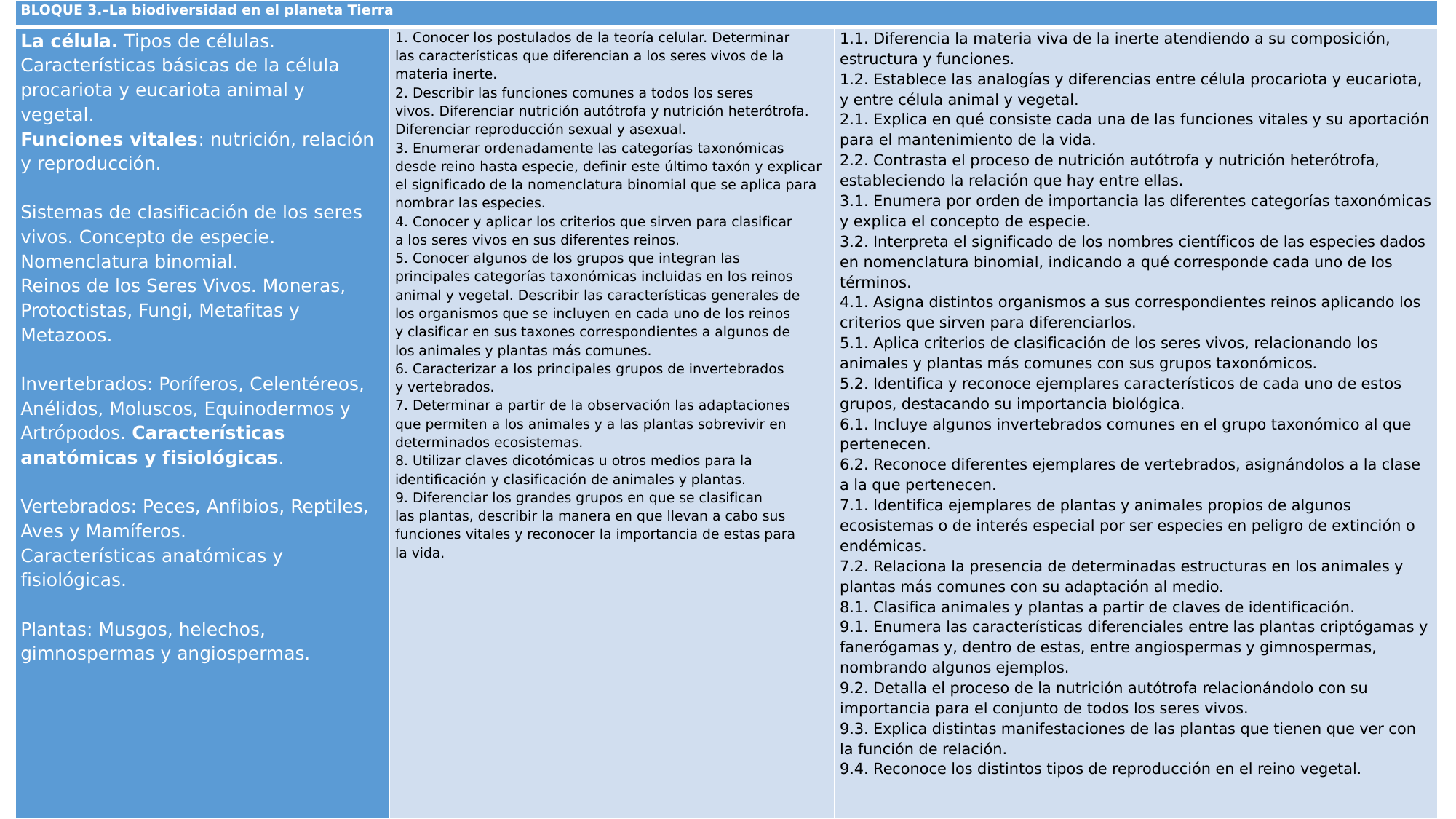

| BLOQUE 3.–La biodiversidad en el planeta Tierra |  |  |
| --- | --- | --- |
| La célula. Tipos de células. Características básicas de la célula procariota y eucariota animal y vegetal. Funciones vitales: nutrición, relación y reproducción. Sistemas de clasificación de los seres vivos. Concepto de especie. Nomenclatura binomial. Reinos de los Seres Vivos. Moneras, Protoctistas, Fungi, Metafitas y Metazoos. Invertebrados: Poríferos, Celentéreos, Anélidos, Moluscos, Equinodermos y Artrópodos. Características anatómicas y fisiológicas. Vertebrados: Peces, Anfibios, Reptiles, Aves y Mamíferos. Características anatómicas y fisiológicas. Plantas: Musgos, helechos, gimnospermas y angiospermas. | 1. Conocer los postulados de la teoría celular. Determinar las características que diferencian a los seres vivos de la materia inerte. 2. Describir las funciones comunes a todos los seres vivos. Diferenciar nutrición autótrofa y nutrición heterótrofa. Diferenciar reproducción sexual y asexual. 3. Enumerar ordenadamente las categorías taxonómicas desde reino hasta especie, definir este último taxón y explicar el significado de la nomenclatura binomial que se aplica para nombrar las especies. 4. Conocer y aplicar los criterios que sirven para clasificar a los seres vivos en sus diferentes reinos. 5. Conocer algunos de los grupos que integran las principales categorías taxonómicas incluidas en los reinos animal y vegetal. Describir las características generales de los organismos que se incluyen en cada uno de los reinos y clasificar en sus taxones correspondientes a algunos de los animales y plantas más comunes. 6. Caracterizar a los principales grupos de invertebrados y vertebrados. 7. Determinar a partir de la observación las adaptaciones que permiten a los animales y a las plantas sobrevivir en determinados ecosistemas. 8. Utilizar claves dicotómicas u otros medios para la identificación y clasificación de animales y plantas. 9. Diferenciar los grandes grupos en que se clasifican las plantas, describir la manera en que llevan a cabo sus funciones vitales y reconocer la importancia de estas para la vida. | 1.1. Diferencia la materia viva de la inerte atendiendo a su composición, estructura y funciones. 1.2. Establece las analogías y diferencias entre célula procariota y eucariota, y entre célula animal y vegetal. 2.1. Explica en qué consiste cada una de las funciones vitales y su aportación para el mantenimiento de la vida. 2.2. Contrasta el proceso de nutrición autótrofa y nutrición heterótrofa, estableciendo la relación que hay entre ellas. 3.1. Enumera por orden de importancia las diferentes categorías taxonómicas y explica el concepto de especie. 3.2. Interpreta el significado de los nombres científicos de las especies dados en nomenclatura binomial, indicando a qué corresponde cada uno de los términos. 4.1. Asigna distintos organismos a sus correspondientes reinos aplicando los criterios que sirven para diferenciarlos. 5.1. Aplica criterios de clasificación de los seres vivos, relacionando los animales y plantas más comunes con sus grupos taxonómicos. 5.2. Identifica y reconoce ejemplares característicos de cada uno de estos grupos, destacando su importancia biológica. 6.1. Incluye algunos invertebrados comunes en el grupo taxonómico al que pertenecen. 6.2. Reconoce diferentes ejemplares de vertebrados, asignándolos a la clase a la que pertenecen. 7.1. Identifica ejemplares de plantas y animales propios de algunos ecosistemas o de interés especial por ser especies en peligro de extinción o endémicas. 7.2. Relaciona la presencia de determinadas estructuras en los animales y plantas más comunes con su adaptación al medio. 8.1. Clasifica animales y plantas a partir de claves de identificación. 9.1. Enumera las características diferenciales entre las plantas criptógamas y fanerógamas y, dentro de estas, entre angiospermas y gimnospermas, nombrando algunos ejemplos. 9.2. Detalla el proceso de la nutrición autótrofa relacionándolo con su importancia para el conjunto de todos los seres vivos. 9.3. Explica distintas manifestaciones de las plantas que tienen que ver con la función de relación. 9.4. Reconoce los distintos tipos de reproducción en el reino vegetal. |